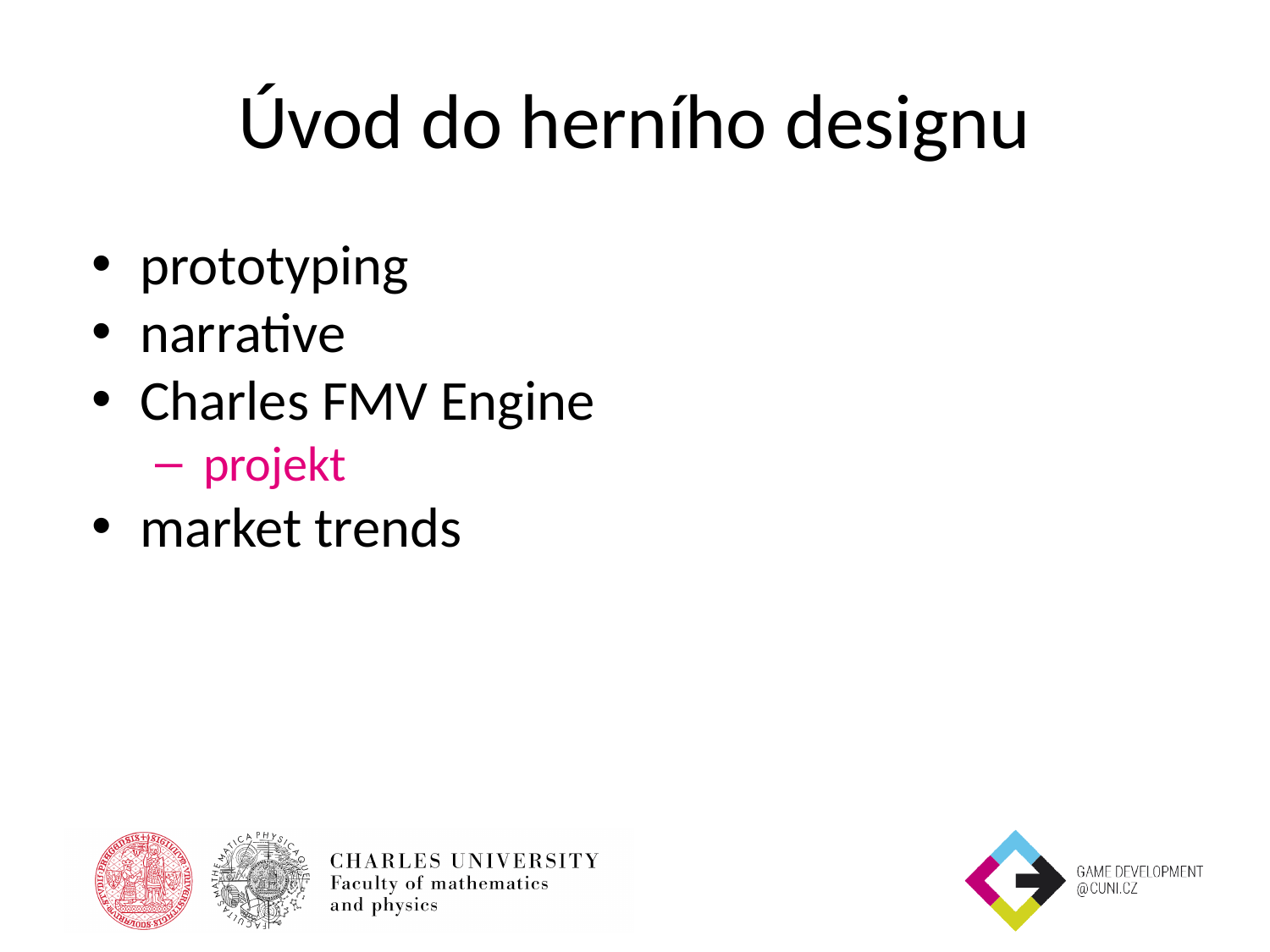

# Úvod do herního designu
prototyping
narrative
Charles FMV Engine
projekt
market trends